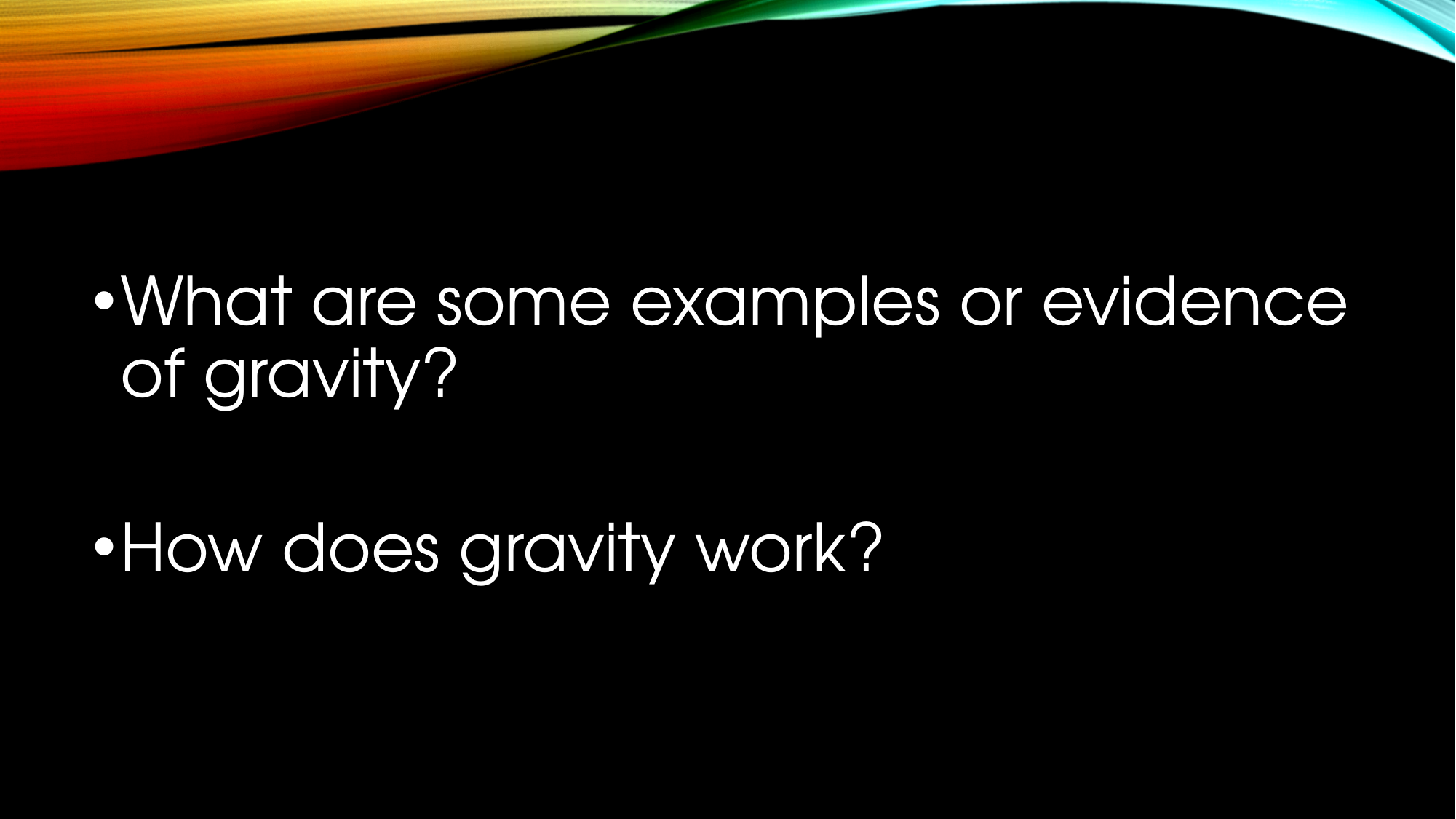

#
What are some examples or evidence of gravity?

How does gravity work?